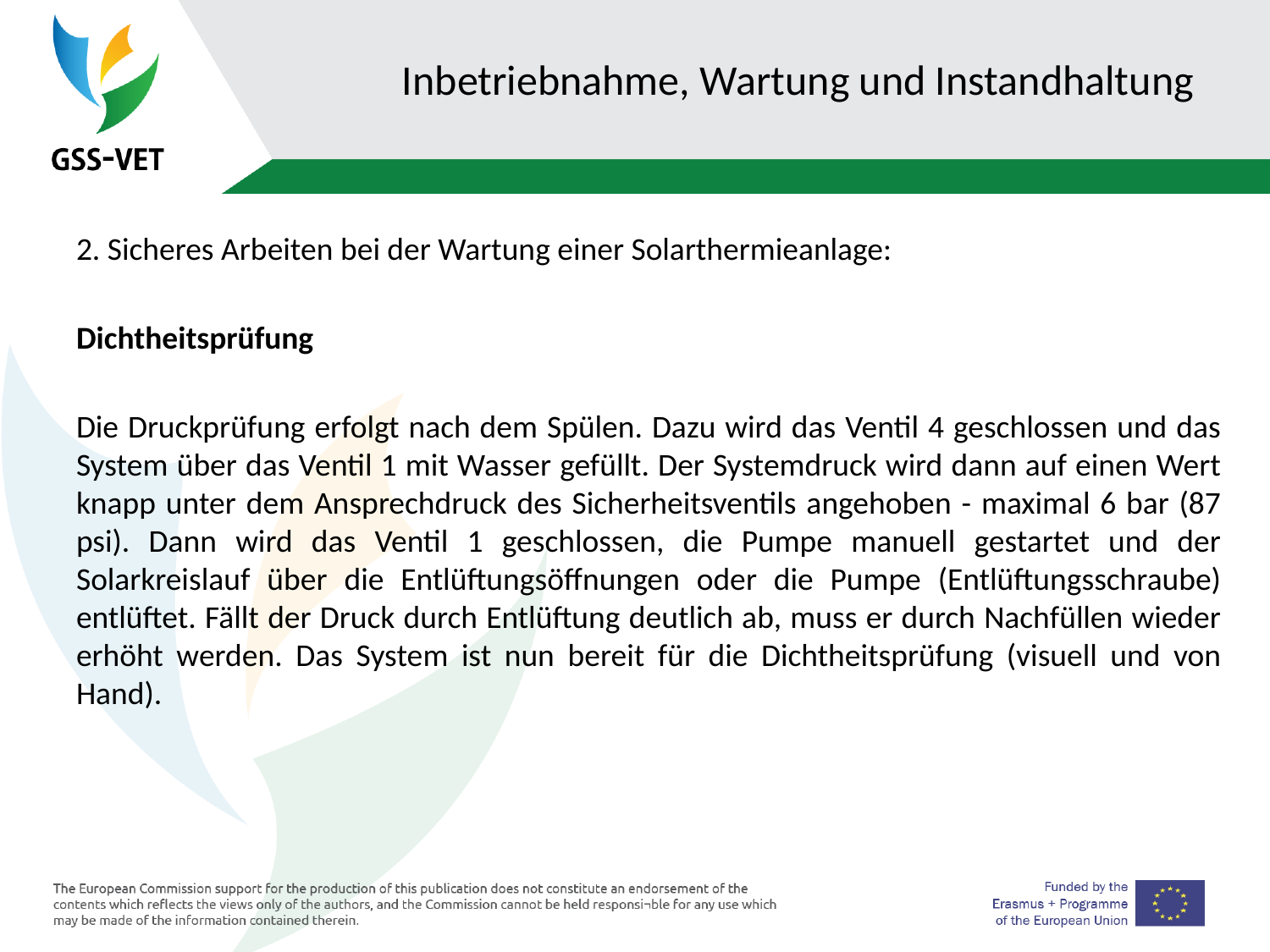

# Inbetriebnahme, Wartung und Instandhaltung
2. Sicheres Arbeiten bei der Wartung einer Solarthermieanlage:

Dichtheitsprüfung

Die Druckprüfung erfolgt nach dem Spülen. Dazu wird das Ventil 4 geschlossen und das System über das Ventil 1 mit Wasser gefüllt. Der Systemdruck wird dann auf einen Wert knapp unter dem Ansprechdruck des Sicherheitsventils angehoben - maximal 6 bar (87 psi). Dann wird das Ventil 1 geschlossen, die Pumpe manuell gestartet und der Solarkreislauf über die Entlüftungsöffnungen oder die Pumpe (Entlüftungsschraube) entlüftet. Fällt der Druck durch Entlüftung deutlich ab, muss er durch Nachfüllen wieder erhöht werden. Das System ist nun bereit für die Dichtheitsprüfung (visuell und von Hand).